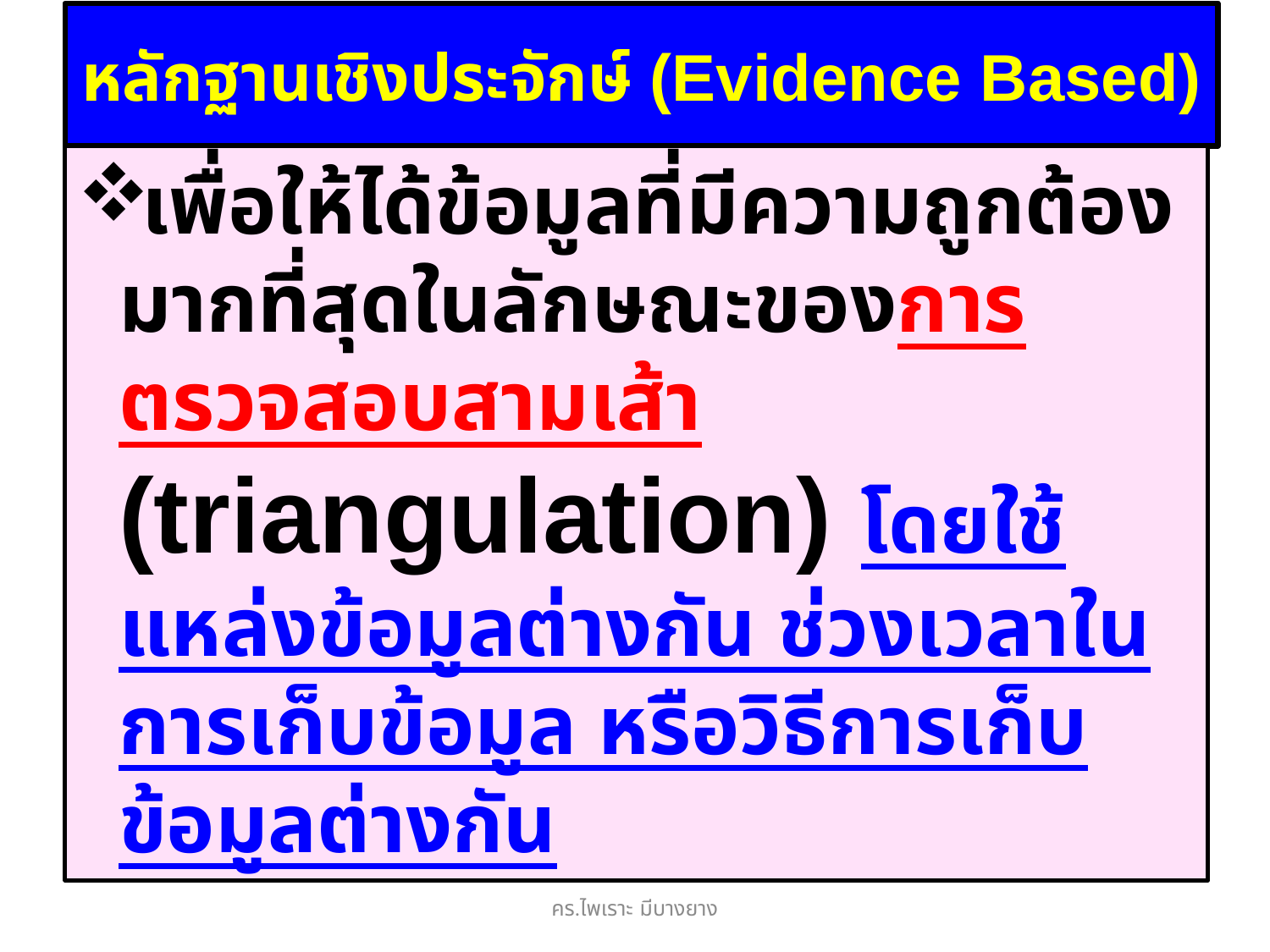

# หลักฐานเชิงประจักษ์ (Evidence Based)
เพื่อให้ได้ข้อมูลที่มีความถูกต้องมากที่สุดในลักษณะของการตรวจสอบสามเส้า (triangulation) โดยใช้แหล่งข้อมูลต่างกัน ช่วงเวลาในการเก็บข้อมูล หรือวิธีการเก็บข้อมูลต่างกัน
คร.ไพเราะ มีบางยาง